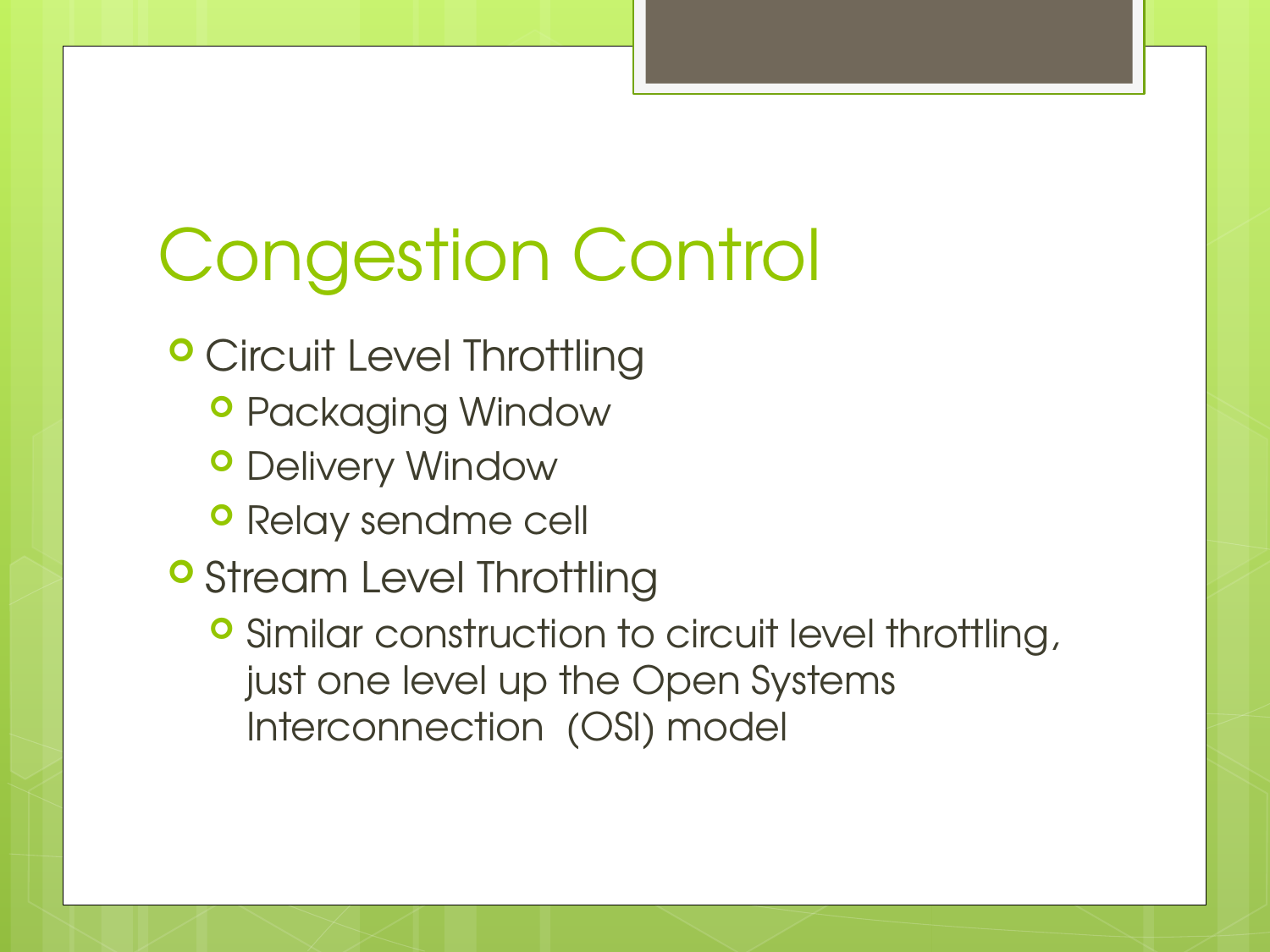

# Congestion Control
Circuit Level Throttling
Packaging Window
Delivery Window
Relay sendme cell
Stream Level Throttling
Similar construction to circuit level throttling, just one level up the Open Systems Interconnection  (OSI) model